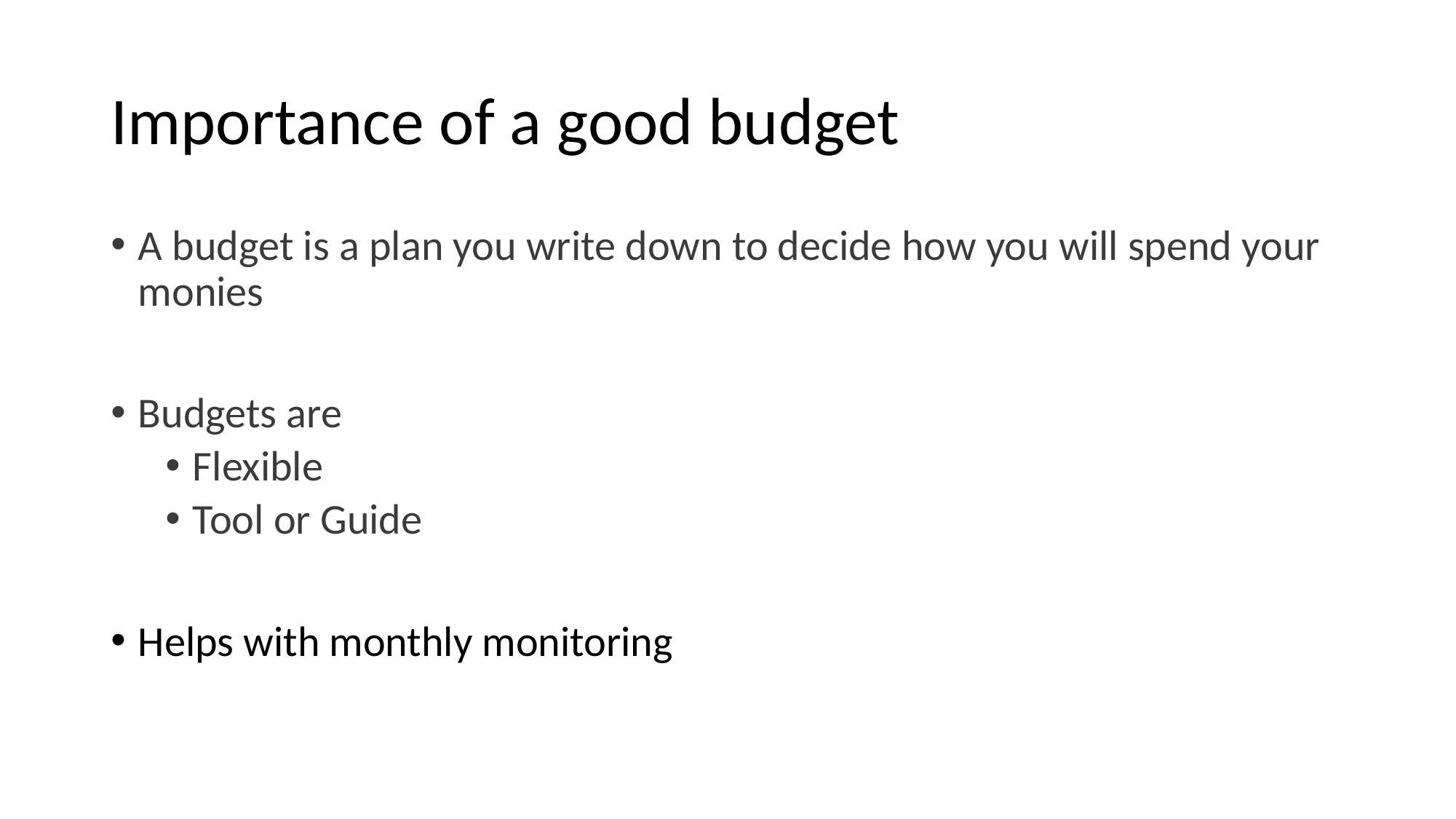

# Importance of a good budget
A budget is a plan you write down to decide how you will spend your monies

Budgets are
Flexible
Tool or Guide

Helps with monthly monitoring